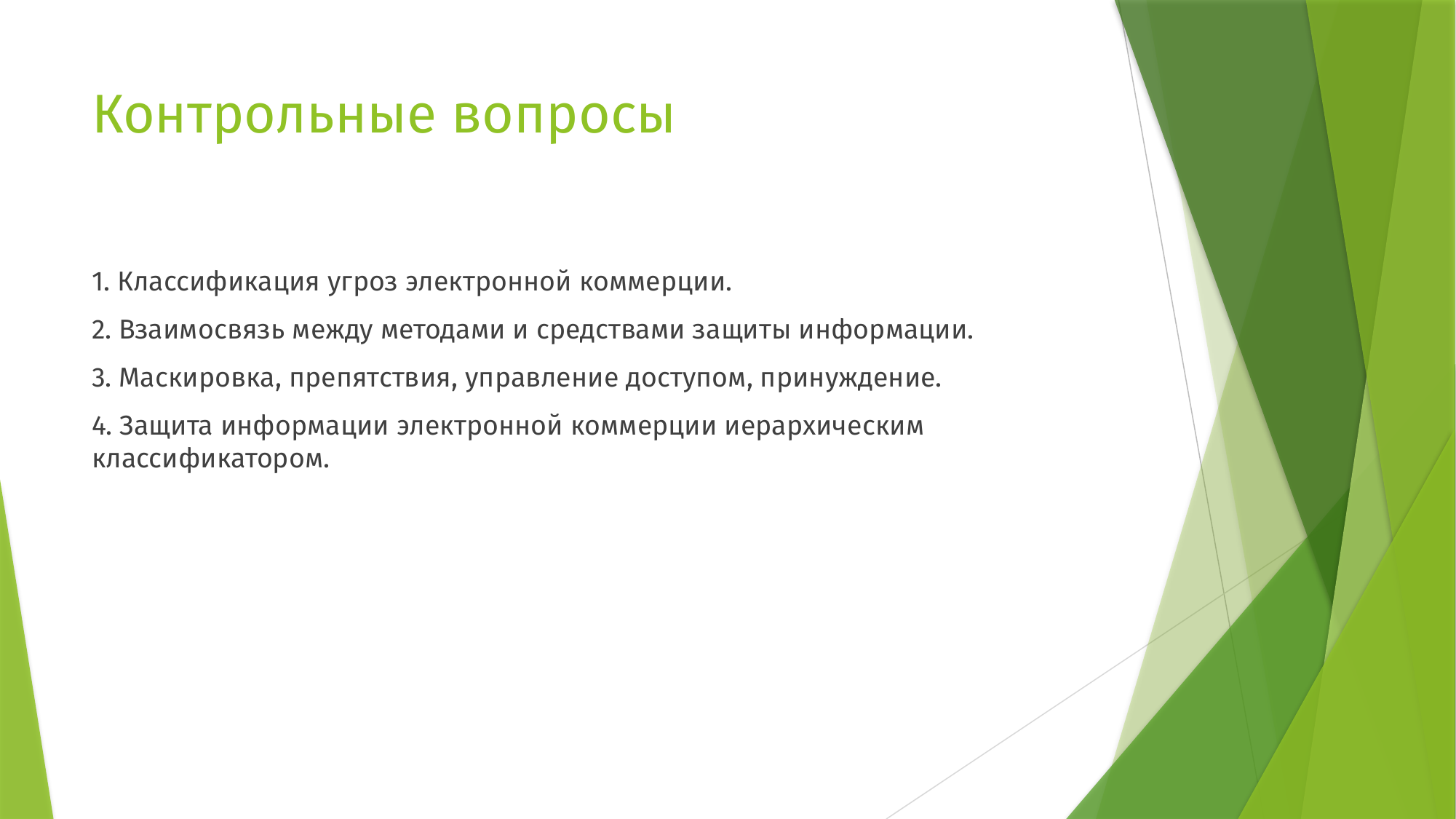

# Контрольные вопросы
1. Классификация угроз электронной коммерции.
2. Взаимосвязь между методами и средствами защиты информации.
3. Маскировка, препятствия, управление доступом, принуждение.
4. Защита информации электронной коммерции иерархическим классификатором.